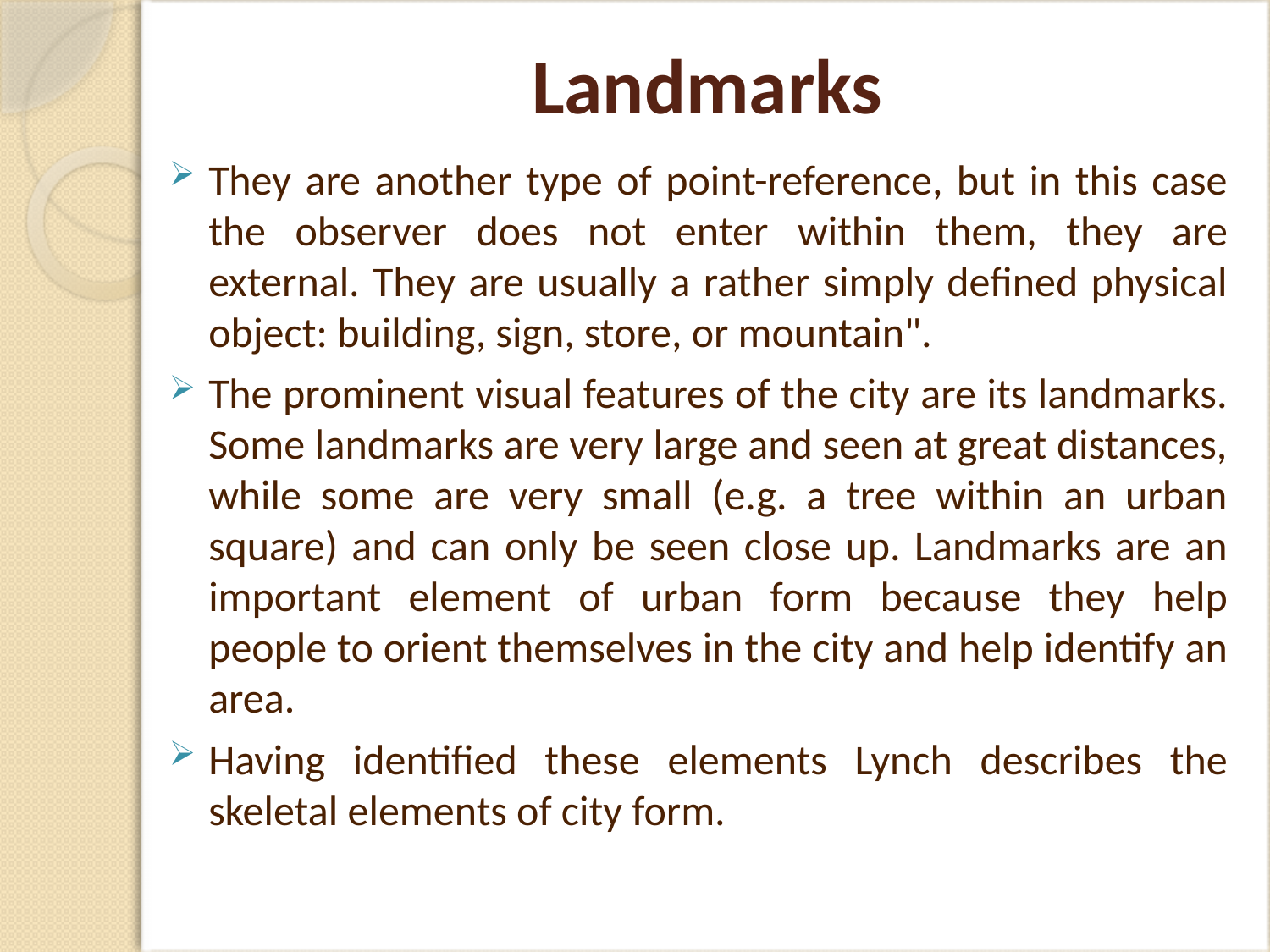

# Landmarks
They are another type of point-reference, but in this case the observer does not enter within them, they are external. They are usually a rather simply defined physical object: building, sign, store, or mountain".
The prominent visual features of the city are its landmarks. Some landmarks are very large and seen at great distances, while some are very small (e.g. a tree within an urban square) and can only be seen close up. Landmarks are an important element of urban form because they help people to orient themselves in the city and help identify an area.
Having identified these elements Lynch describes the skeletal elements of city form.